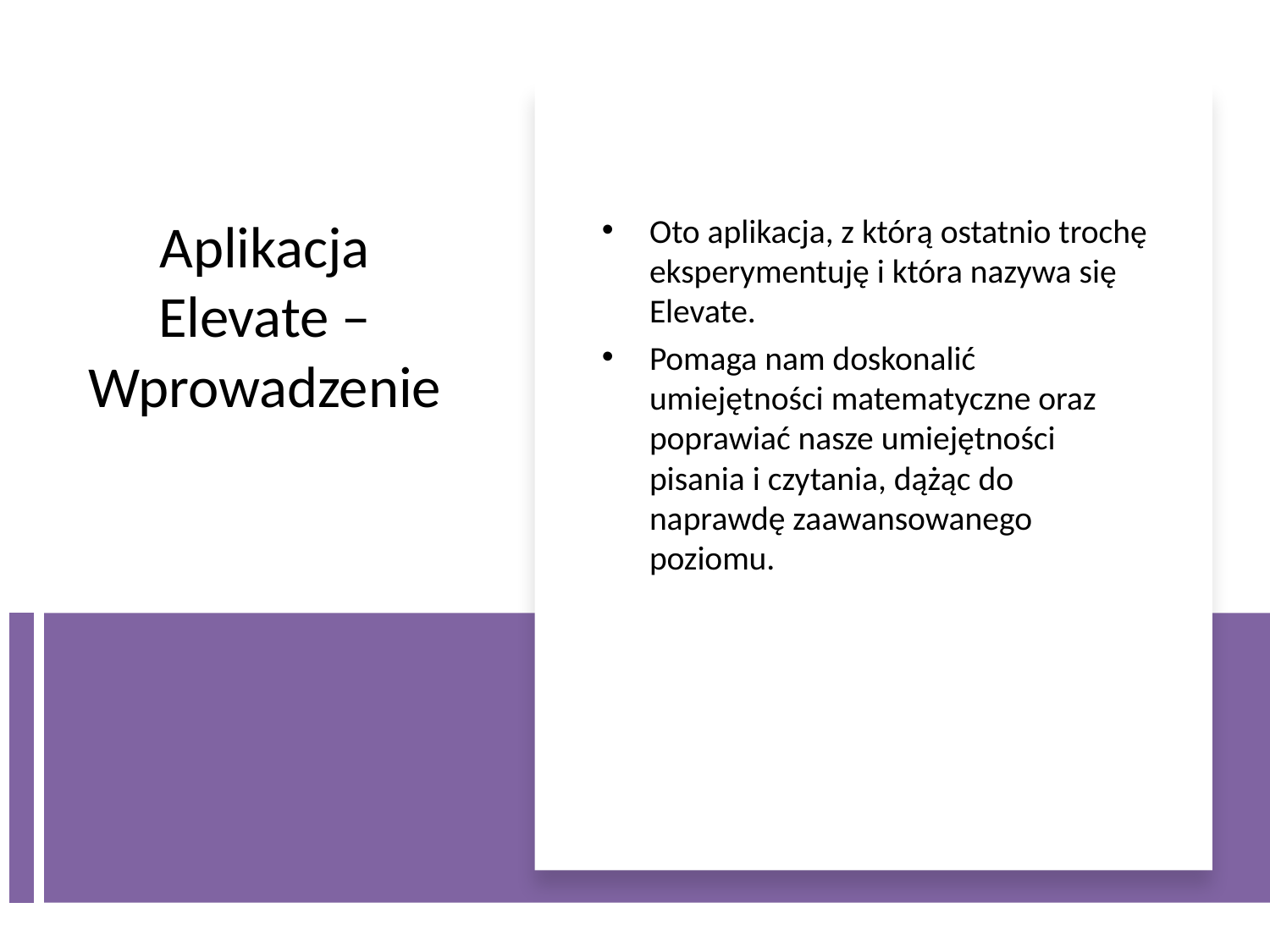

Oto aplikacja, z którą ostatnio trochę eksperymentuję i która nazywa się Elevate.
Pomaga nam doskonalić umiejętności matematyczne oraz poprawiać nasze umiejętności pisania i czytania, dążąc do naprawdę zaawansowanego poziomu.
# Aplikacja Elevate – Wprowadzenie

55